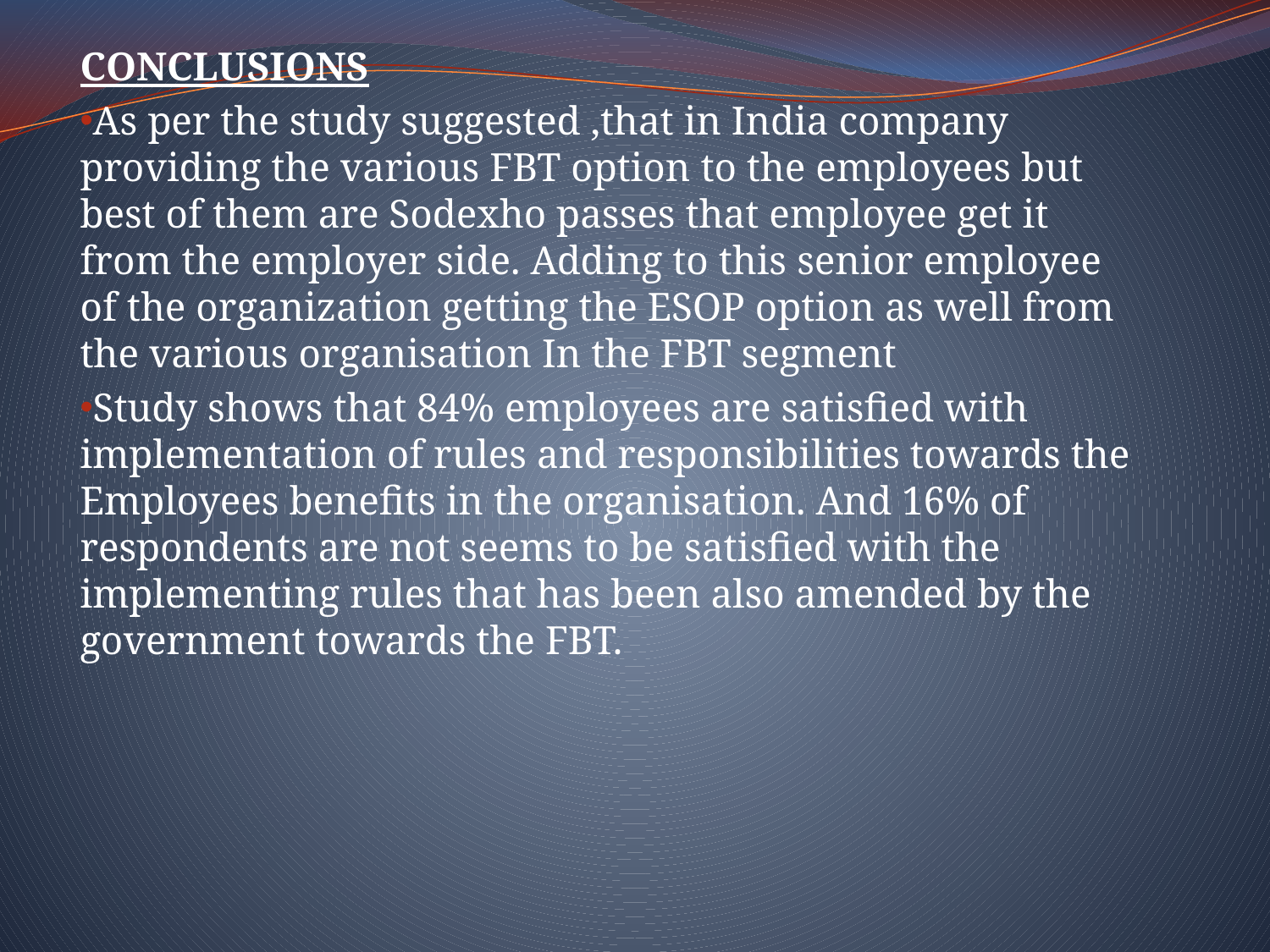

CONCLUSIONS
As per the study suggested ,that in India company providing the various FBT option to the employees but best of them are Sodexho passes that employee get it from the employer side. Adding to this senior employee of the organization getting the ESOP option as well from the various organisation In the FBT segment
Study shows that 84% employees are satisfied with implementation of rules and responsibilities towards the Employees benefits in the organisation. And 16% of respondents are not seems to be satisfied with the implementing rules that has been also amended by the government towards the FBT.